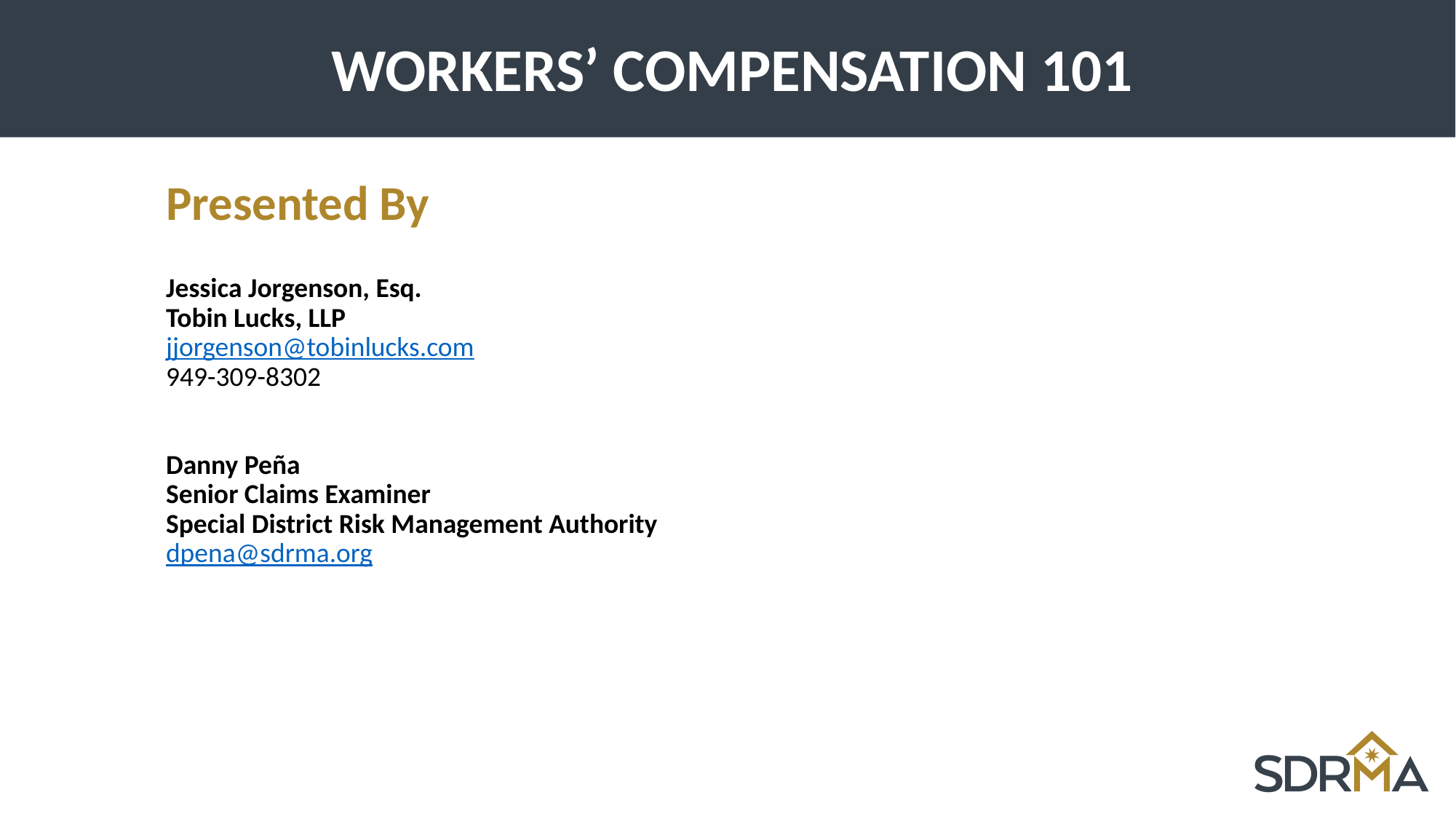

# WORKERS’ COMPENSATION 101
Presented By

Jessica Jorgenson, Esq.
Tobin Lucks, LLP
jjorgenson@tobinlucks.com
949-309-8302

Danny Peña
Senior Claims Examiner
Special District Risk Management Authority
dpena@sdrma.org